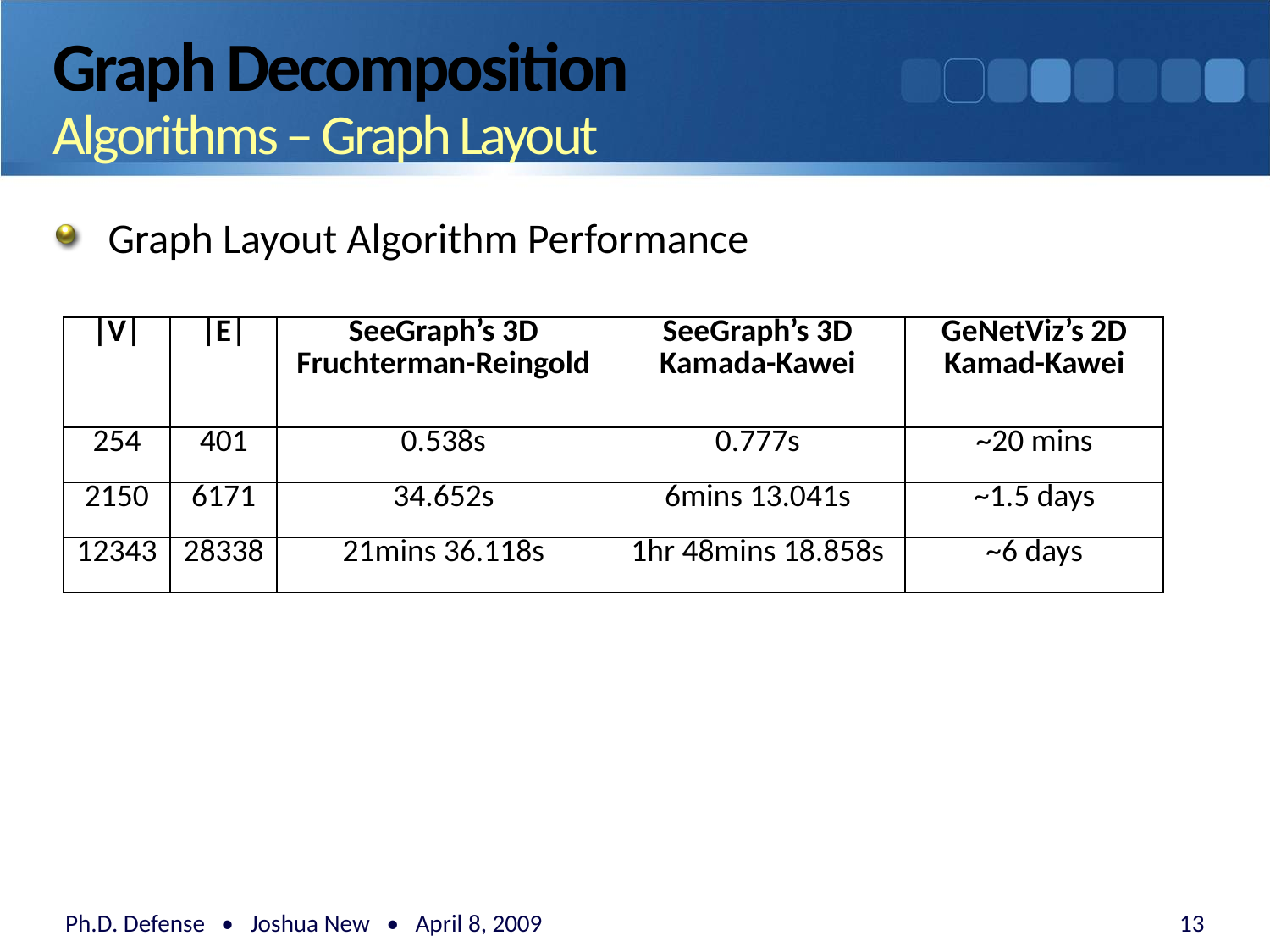

# Graph Decomposition Algorithms – Graph Layout
Graph Layout Algorithm Performance
| |V| | |E| | SeeGraph’s 3D Fruchterman-Reingold | SeeGraph’s 3D Kamada-Kawei | GeNetViz’s 2D Kamad-Kawei |
| --- | --- | --- | --- | --- |
| 254 | 401 | 0.538s | 0.777s | ~20 mins |
| 2150 | 6171 | 34.652s | 6mins 13.041s | ~1.5 days |
| 12343 | 28338 | 21mins 36.118s | 1hr 48mins 18.858s | ~6 days |